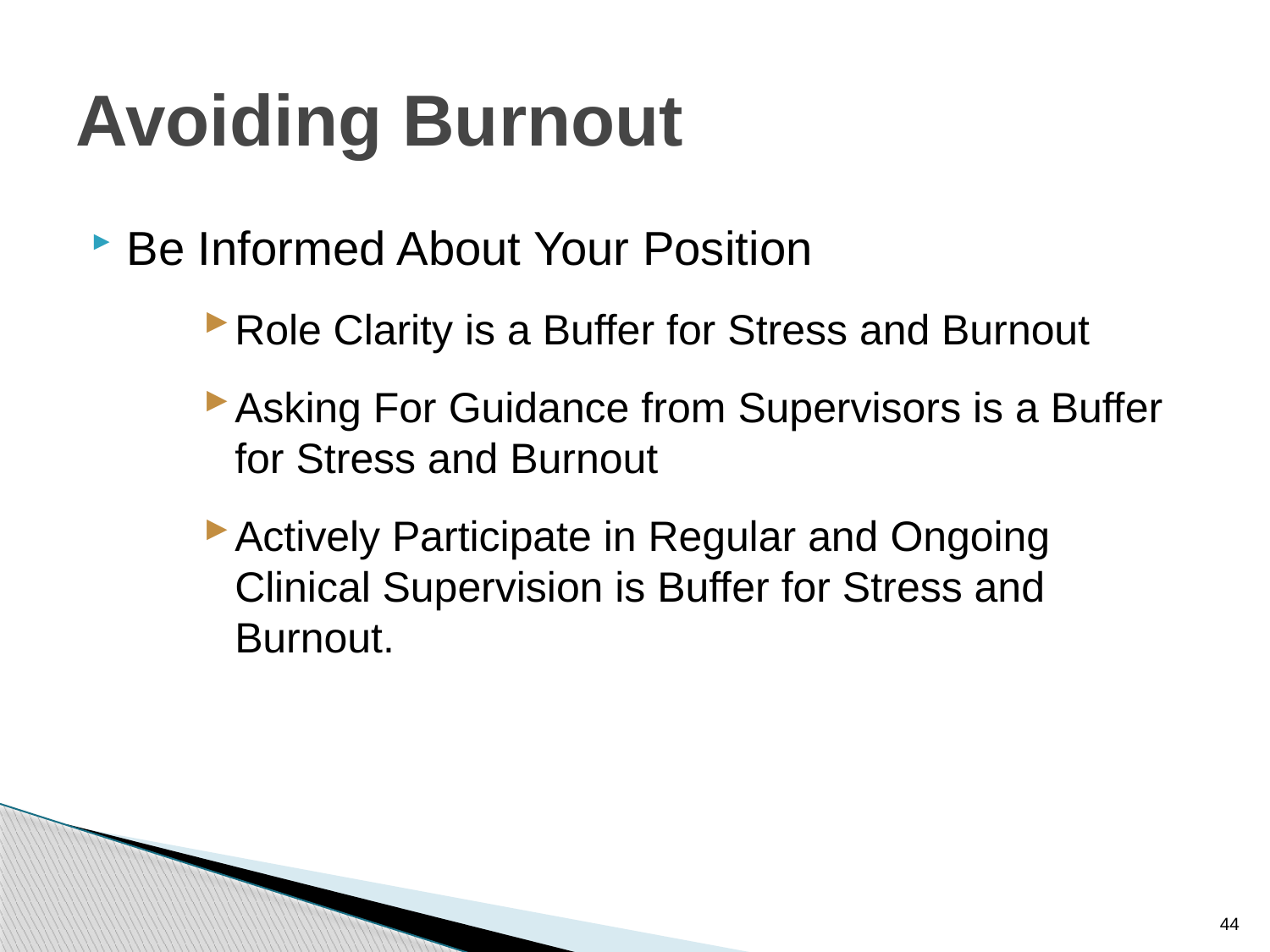

# Avoiding Burnout
Be Informed About Your Position
Role Clarity is a Buffer for Stress and Burnout
Asking For Guidance from Supervisors is a Buffer for Stress and Burnout
Actively Participate in Regular and Ongoing Clinical Supervision is Buffer for Stress and Burnout.
44